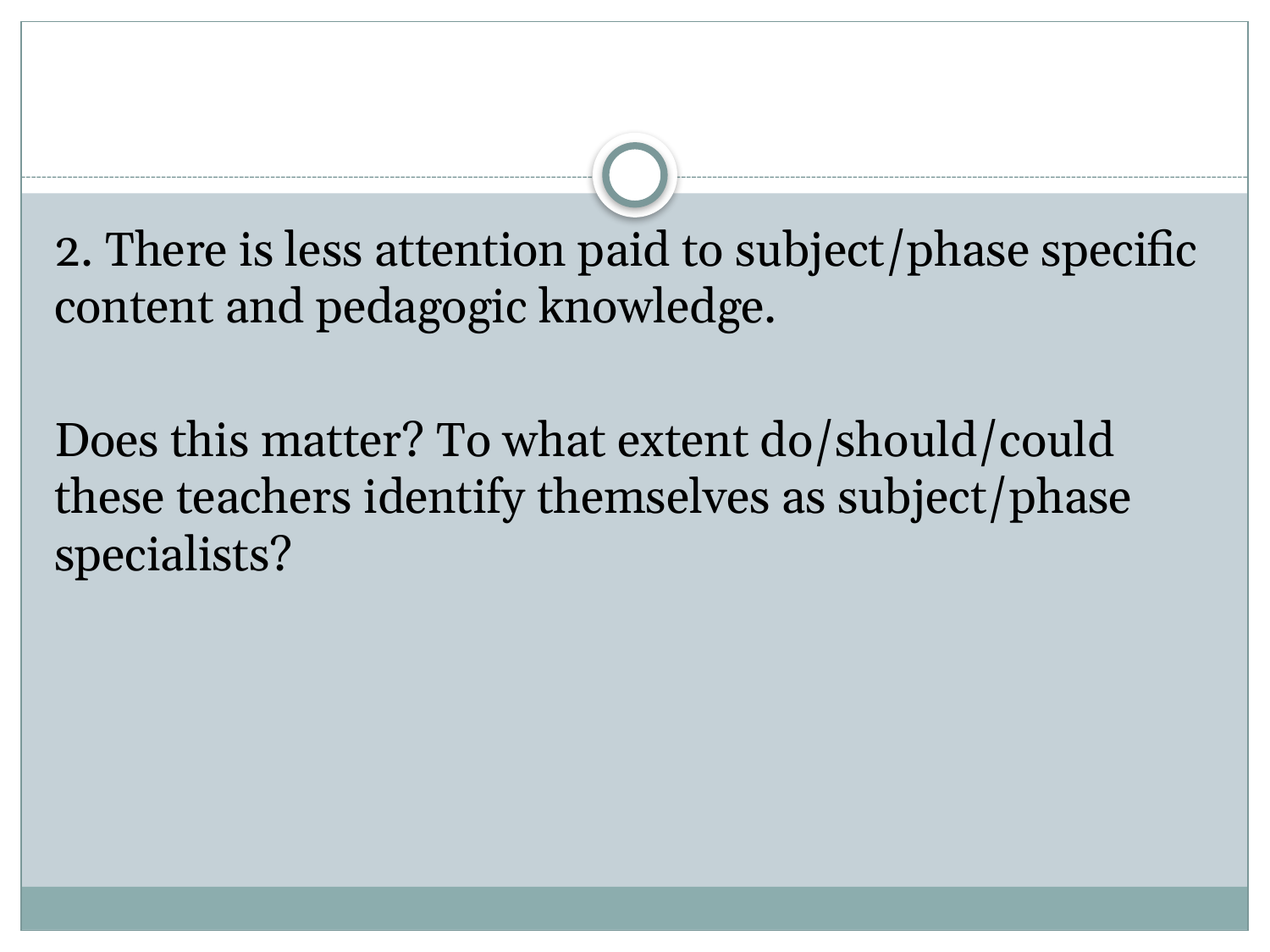

2. There is less attention paid to subject/phase specific content and pedagogic knowledge.

Does this matter? To what extent do/should/could these teachers identify themselves as subject/phase specialists?